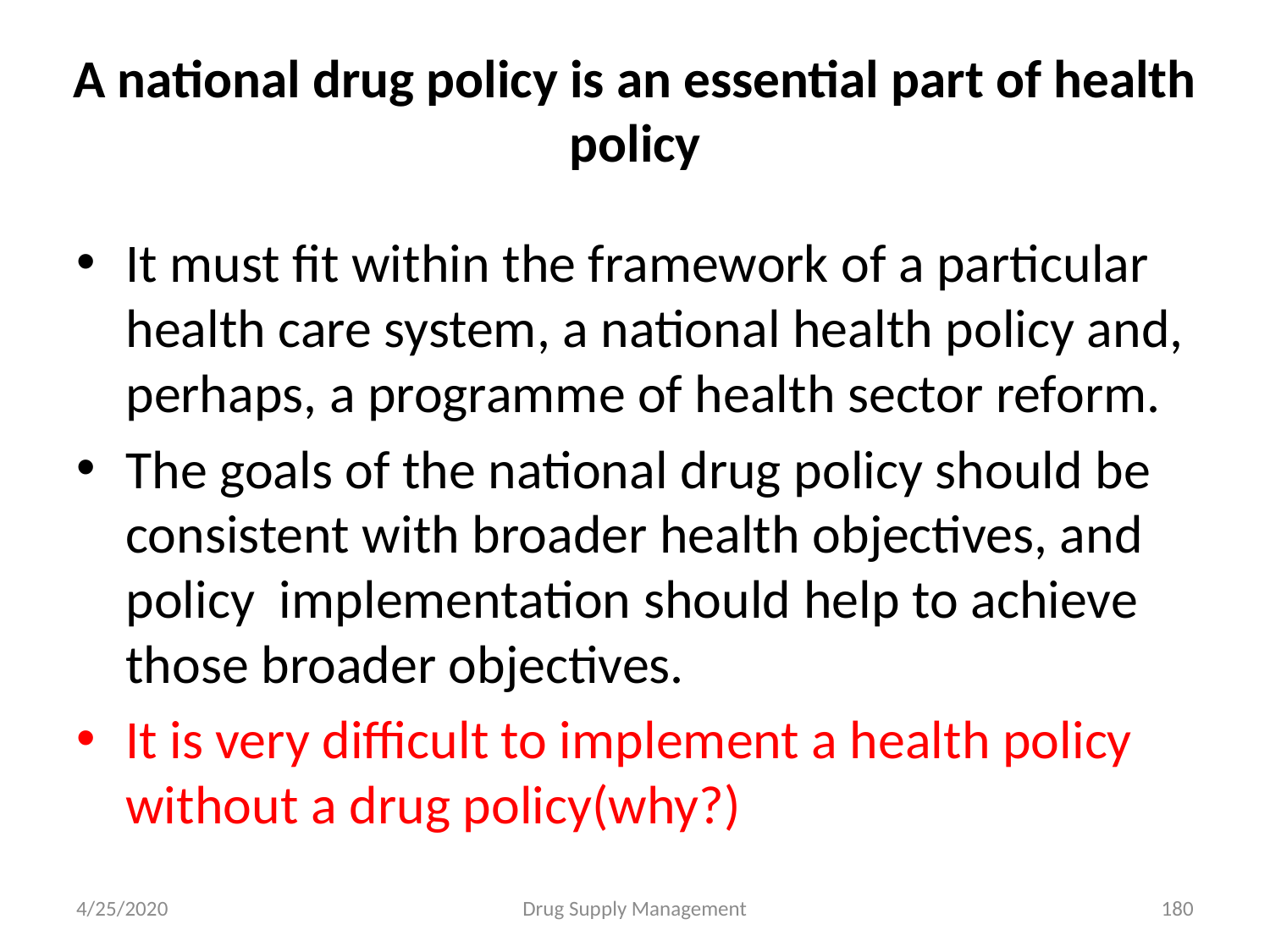

# A national drug policy is an essential part of health policy
It must fit within the framework of a particular health care system, a national health policy and, perhaps, a programme of health sector reform.
The goals of the national drug policy should be consistent with broader health objectives, and policy  implementation should help to achieve those broader objectives.
It is very difficult to implement a health policy without a drug policy(why?)
4/25/2020
Drug Supply Management
180